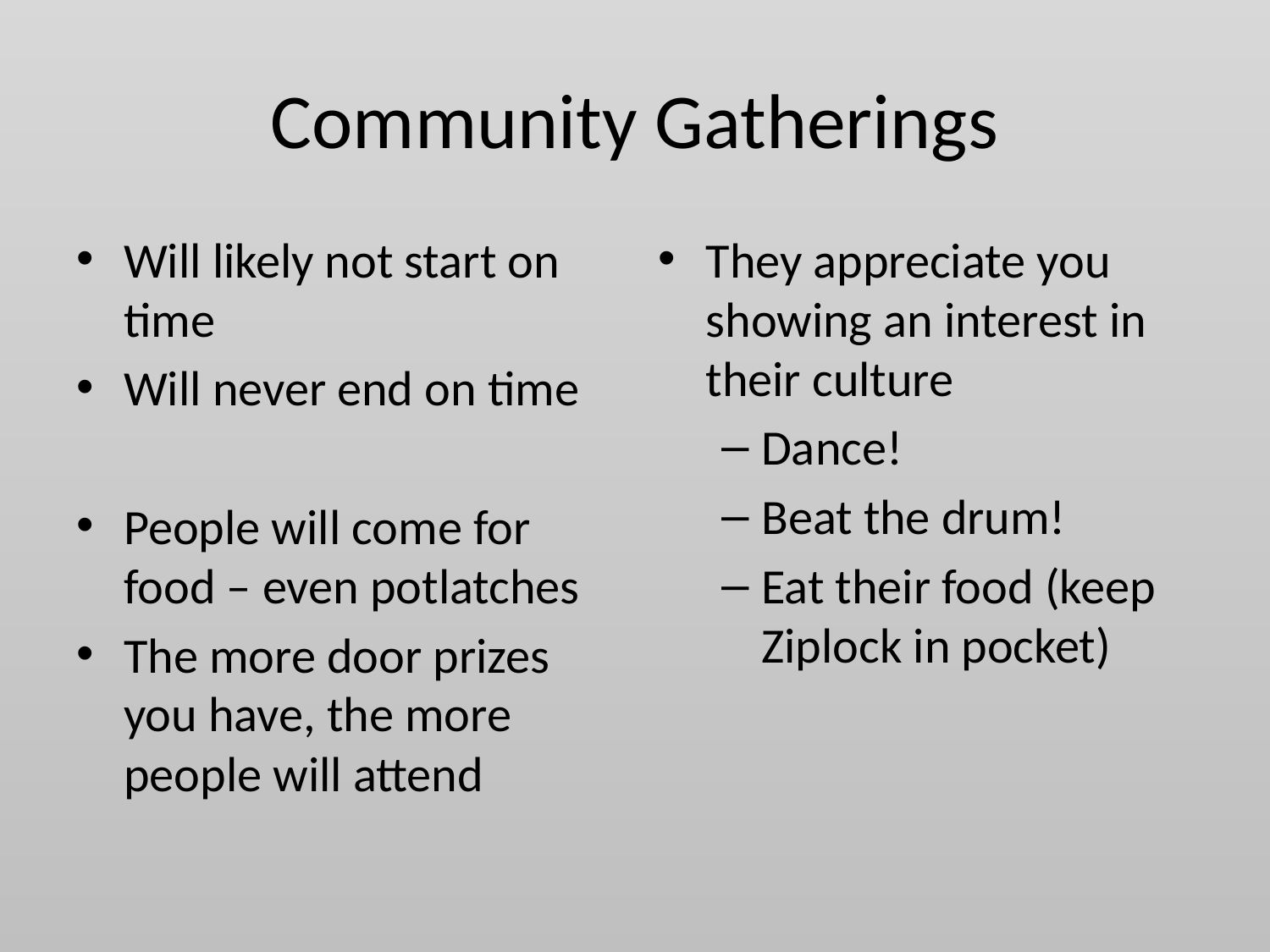

# Community Gatherings
Will likely not start on time
Will never end on time

People will come for food – even potlatches
The more door prizes you have, the more people will attend

They appreciate you showing an interest in their culture
Dance!
Beat the drum!
Eat their food (keep Ziplock in pocket)